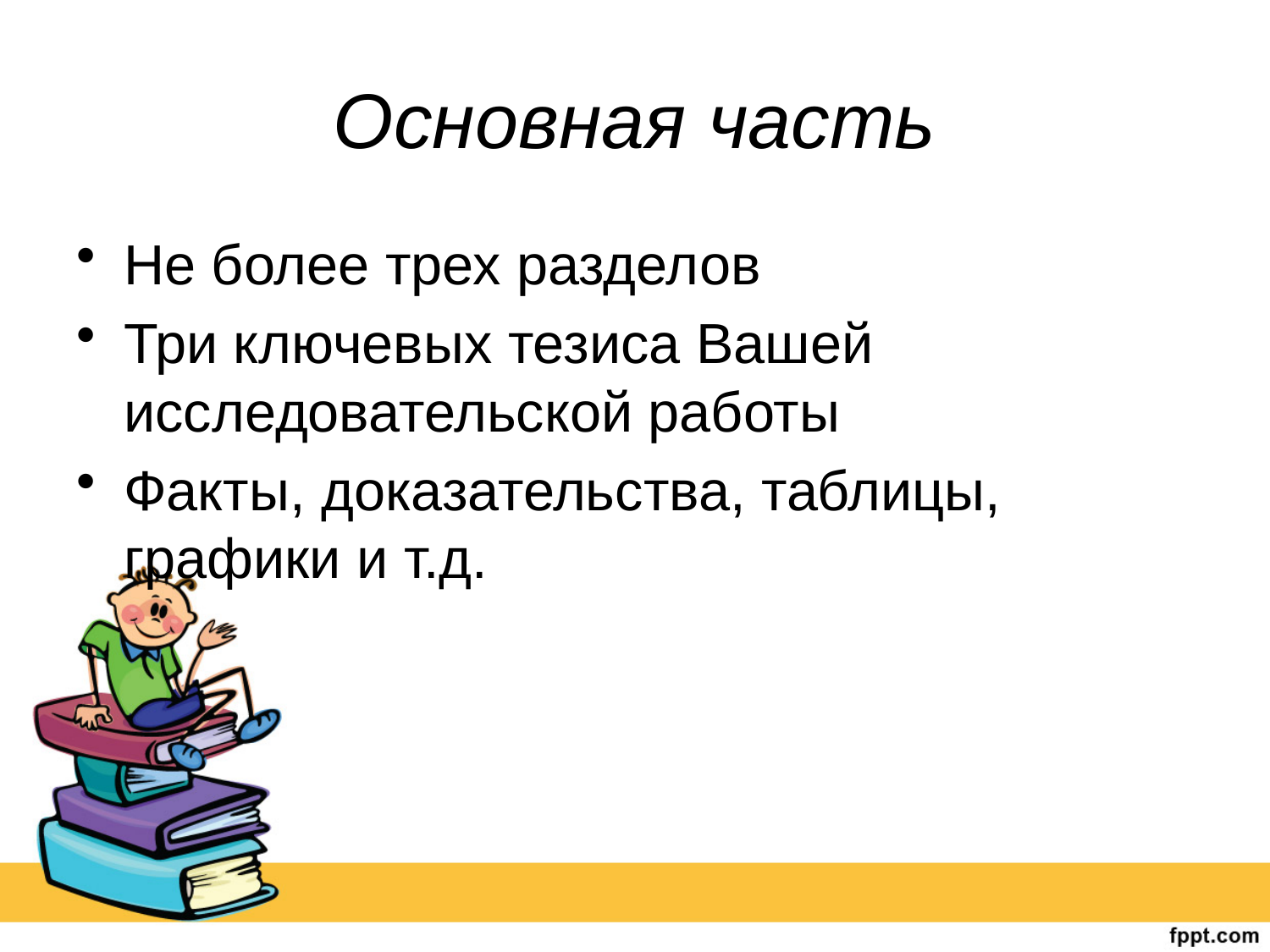

# Основная часть
Не более трех разделов
Три ключевых тезиса Вашей исследовательской работы
Факты, доказательства, таблицы, графики и т.д.